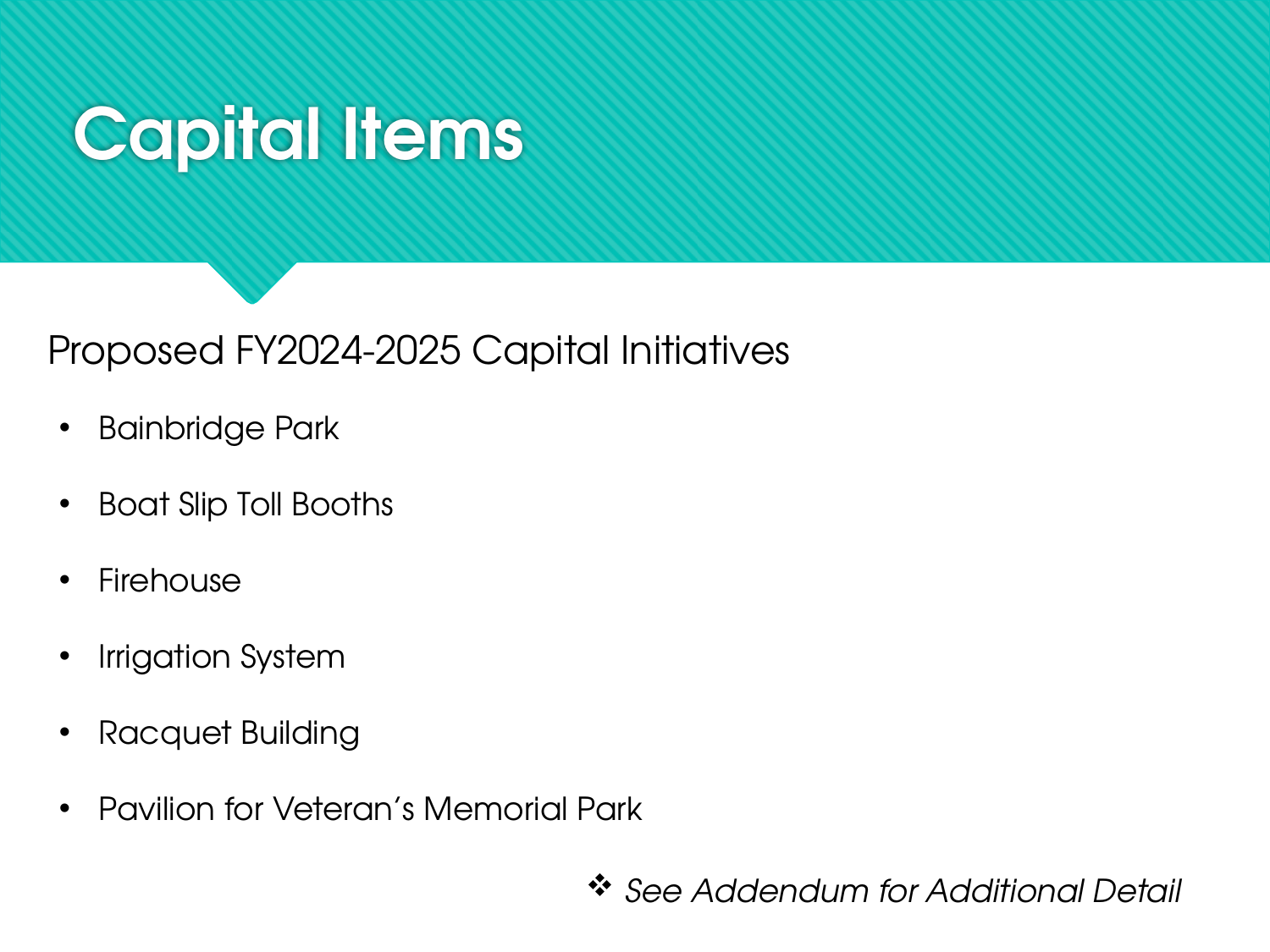

# Capital Items

 Proposed FY2024-2025 Capital Initiatives

Bainbridge Park

Boat Slip Toll Booths

Firehouse

Irrigation System

Racquet Building

Pavilion for Veteran’s Memorial Park
See Addendum for Additional Detail